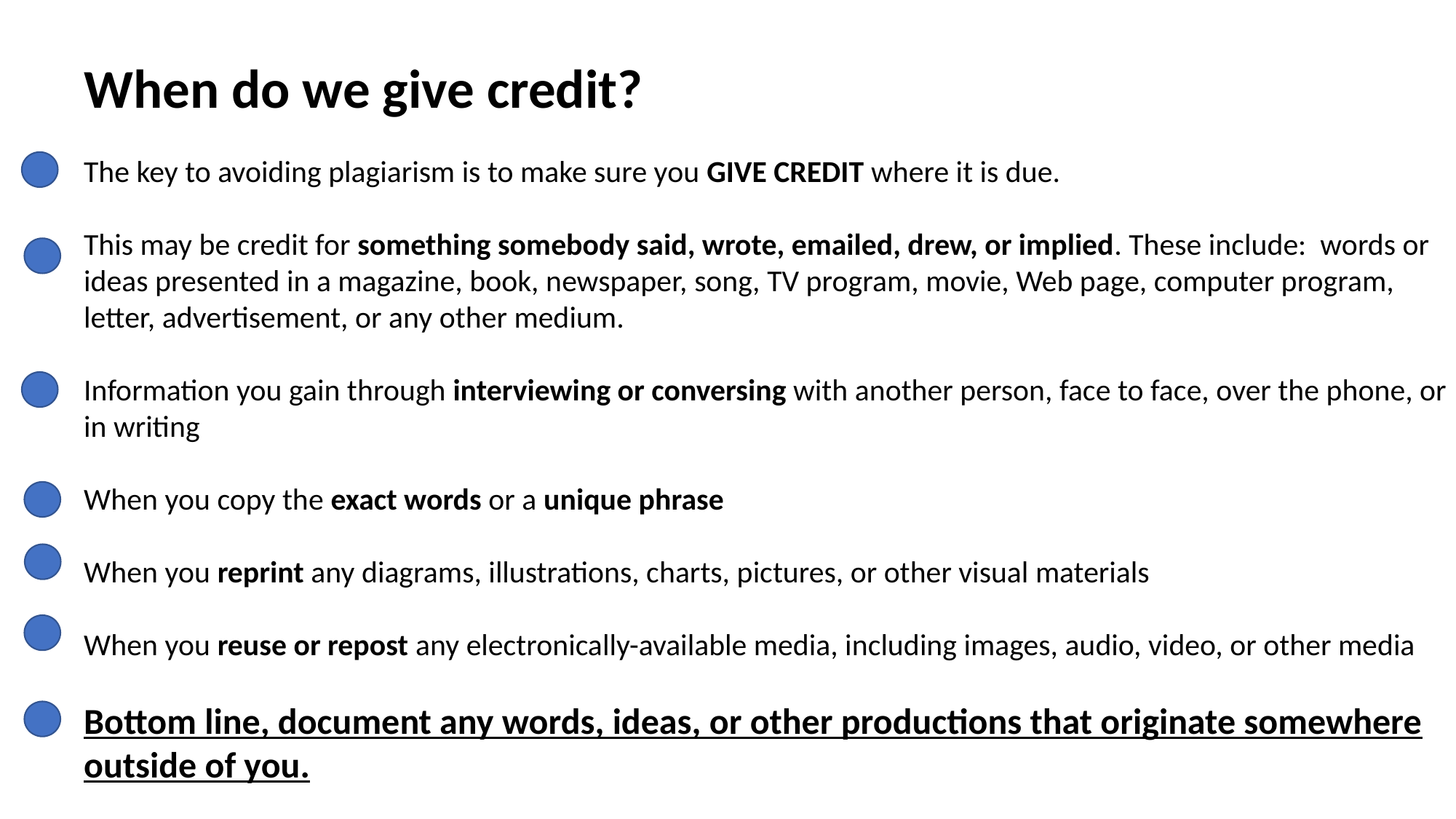

When do we give credit?

The key to avoiding plagiarism is to make sure you GIVE CREDIT where it is due.

This may be credit for something somebody said, wrote, emailed, drew, or implied. These include:  words or ideas presented in a magazine, book, newspaper, song, TV program, movie, Web page, computer program, letter, advertisement, or any other medium.

Information you gain through interviewing or conversing with another person, face to face, over the phone, or in writing

When you copy the exact words or a unique phrase

When you reprint any diagrams, illustrations, charts, pictures, or other visual materials

When you reuse or repost any electronically-available media, including images, audio, video, or other media

Bottom line, document any words, ideas, or other productions that originate somewhere outside of you.